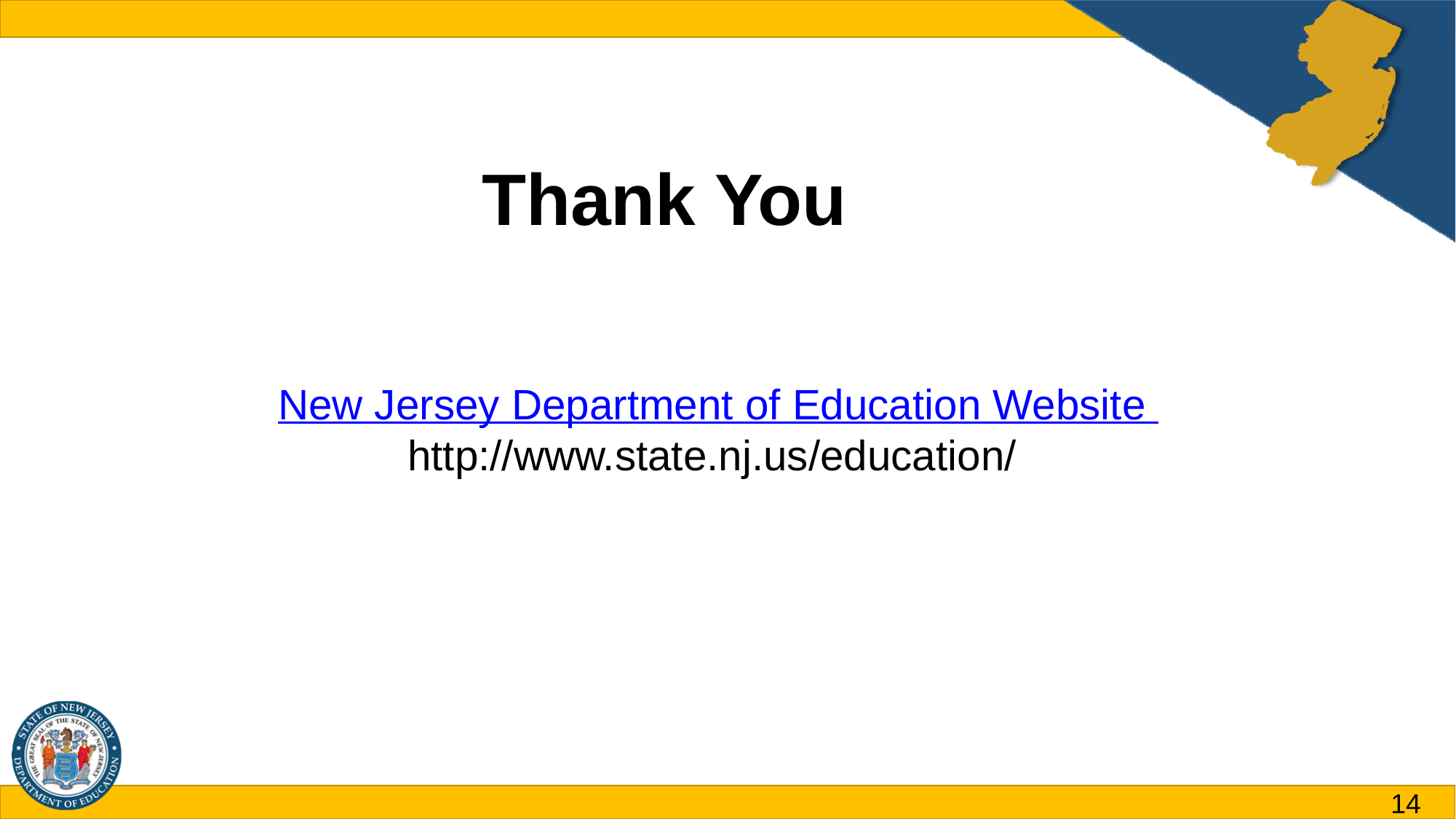

# Thank You
New Jersey Department of Education Website
http://www.state.nj.us/education/
14